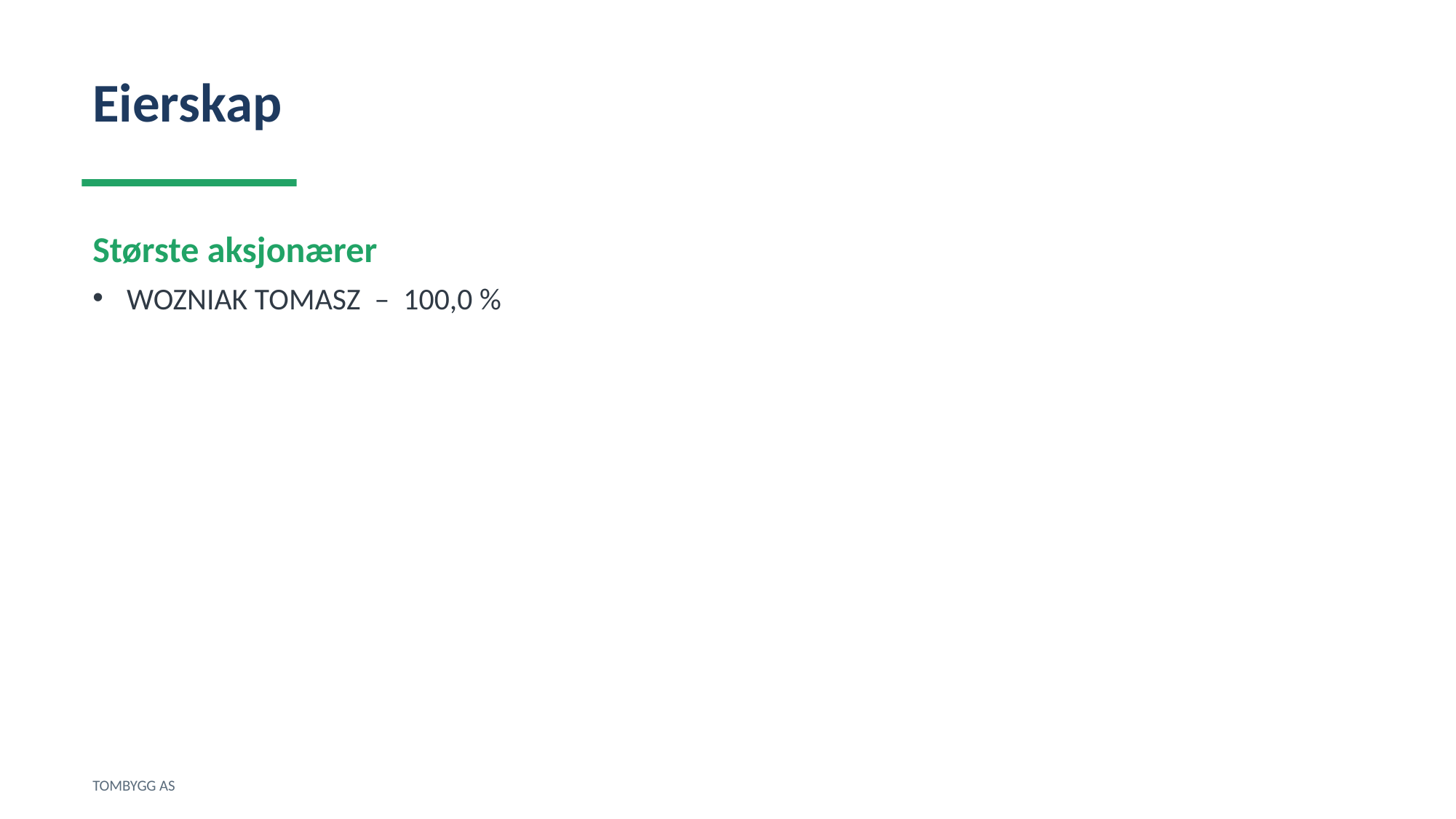

Eierskap

Største aksjonærer
WOZNIAK TOMASZ  –  100,0 %
TOMBYGG AS